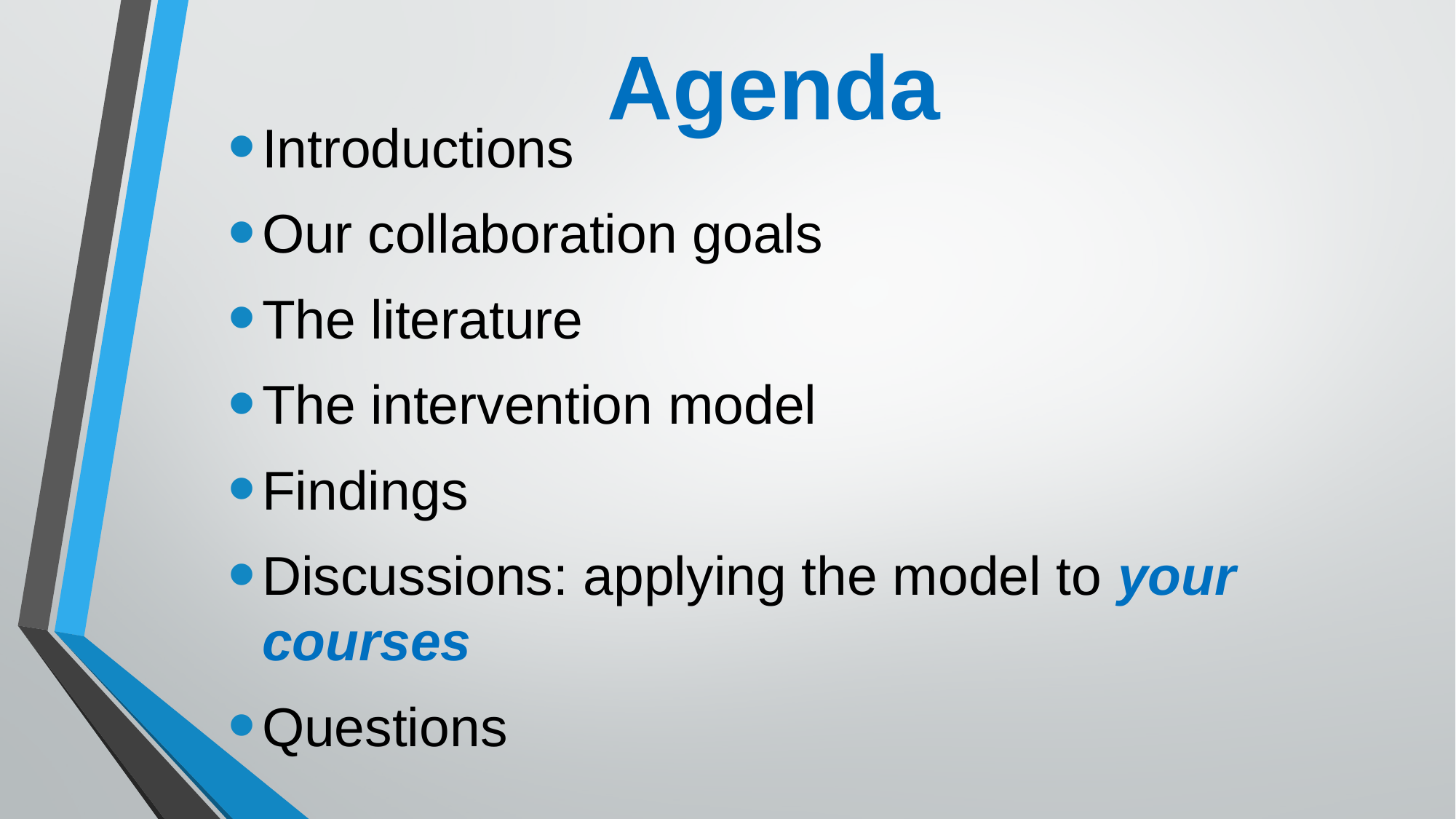

# Agenda
Introductions
Our collaboration goals
The literature
The intervention model
Findings
Discussions: applying the model to your courses
Questions